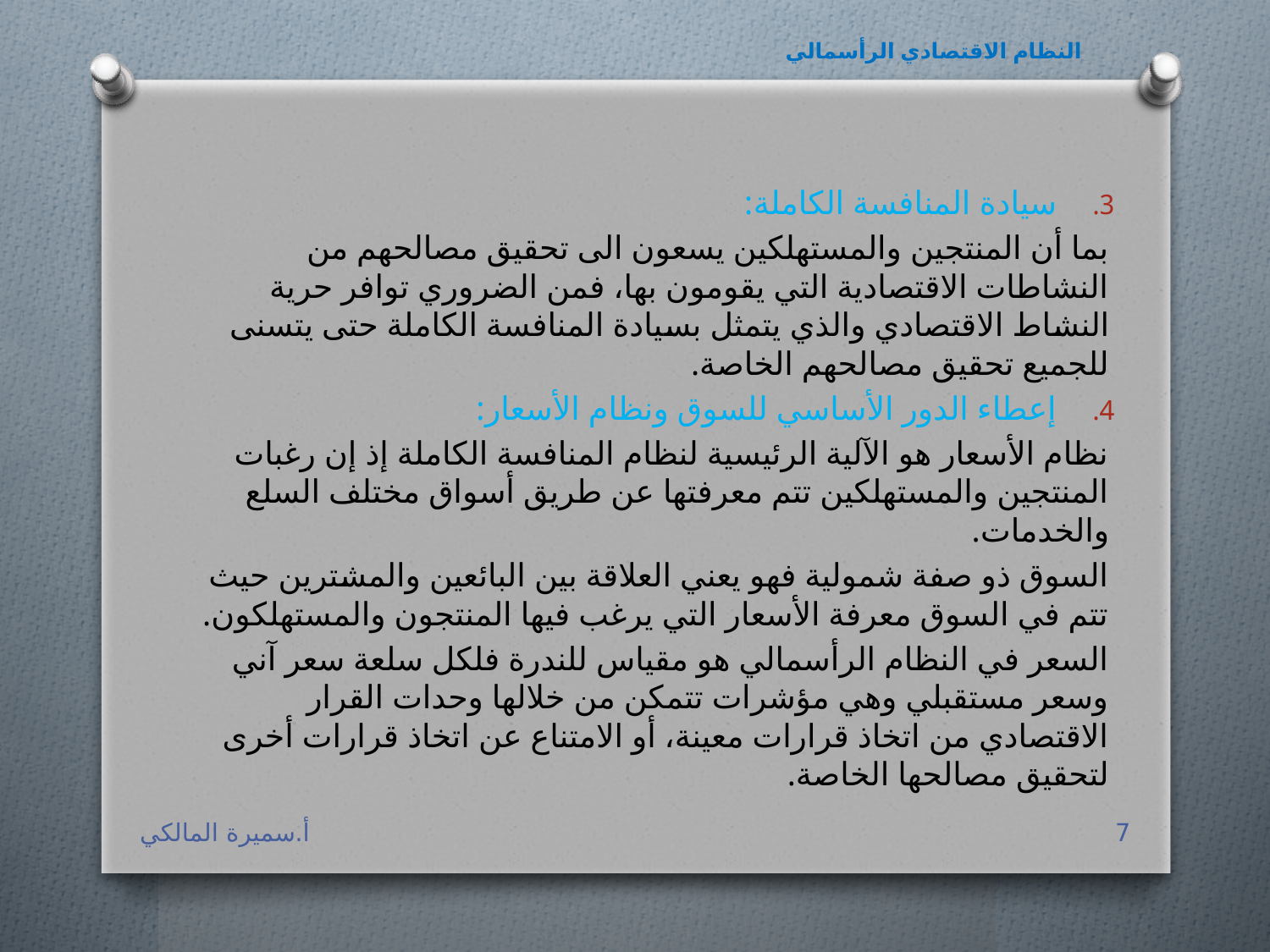

# النظام الاقتصادي الرأسمالي
سيادة المنافسة الكاملة:
بما أن المنتجين والمستهلكين يسعون الى تحقيق مصالحهم من النشاطات الاقتصادية التي يقومون بها، فمن الضروري توافر حرية النشاط الاقتصادي والذي يتمثل بسيادة المنافسة الكاملة حتى يتسنى للجميع تحقيق مصالحهم الخاصة.
إعطاء الدور الأساسي للسوق ونظام الأسعار:
نظام الأسعار هو الآلية الرئيسية لنظام المنافسة الكاملة إذ إن رغبات المنتجين والمستهلكين تتم معرفتها عن طريق أسواق مختلف السلع والخدمات.
السوق ذو صفة شمولية فهو يعني العلاقة بين البائعين والمشترين حيث تتم في السوق معرفة الأسعار التي يرغب فيها المنتجون والمستهلكون.
السعر في النظام الرأسمالي هو مقياس للندرة فلكل سلعة سعر آني وسعر مستقبلي وهي مؤشرات تتمكن من خلالها وحدات القرار الاقتصادي من اتخاذ قرارات معينة، أو الامتناع عن اتخاذ قرارات أخرى لتحقيق مصالحها الخاصة.

أ.سميرة المالكي
7